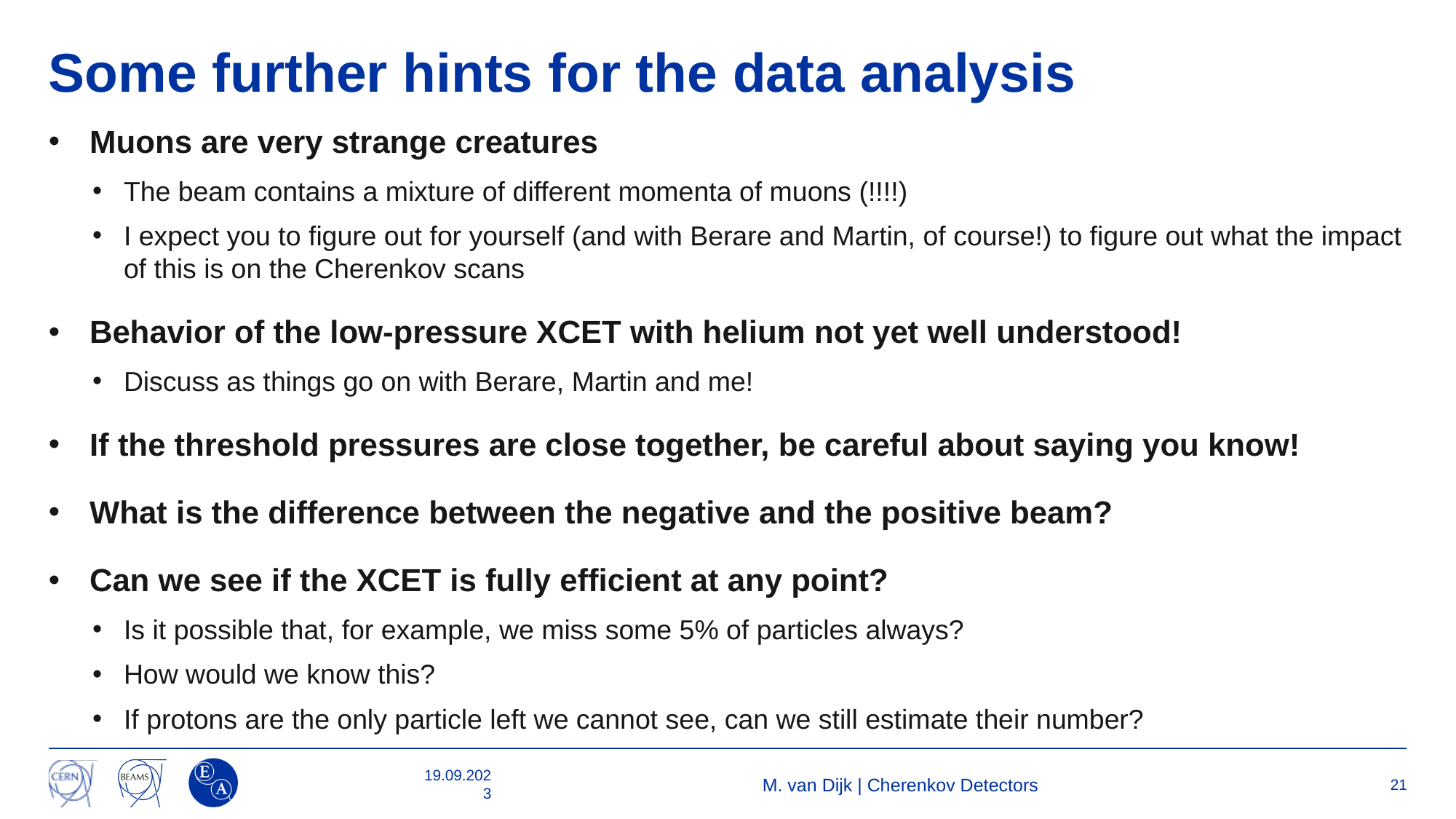

# Some further hints for the data analysis
Muons are very strange creatures
The beam contains a mixture of different momenta of muons (!!!!)
I expect you to figure out for yourself (and with Berare and Martin, of course!) to figure out what the impact of this is on the Cherenkov scans
Behavior of the low-pressure XCET with helium not yet well understood!
Discuss as things go on with Berare, Martin and me!
If the threshold pressures are close together, be careful about saying you know!
What is the difference between the negative and the positive beam?
Can we see if the XCET is fully efficient at any point?
Is it possible that, for example, we miss some 5% of particles always?
How would we know this?
If protons are the only particle left we cannot see, can we still estimate their number?

19.09.2023
M. van Dijk | Cherenkov Detectors
21